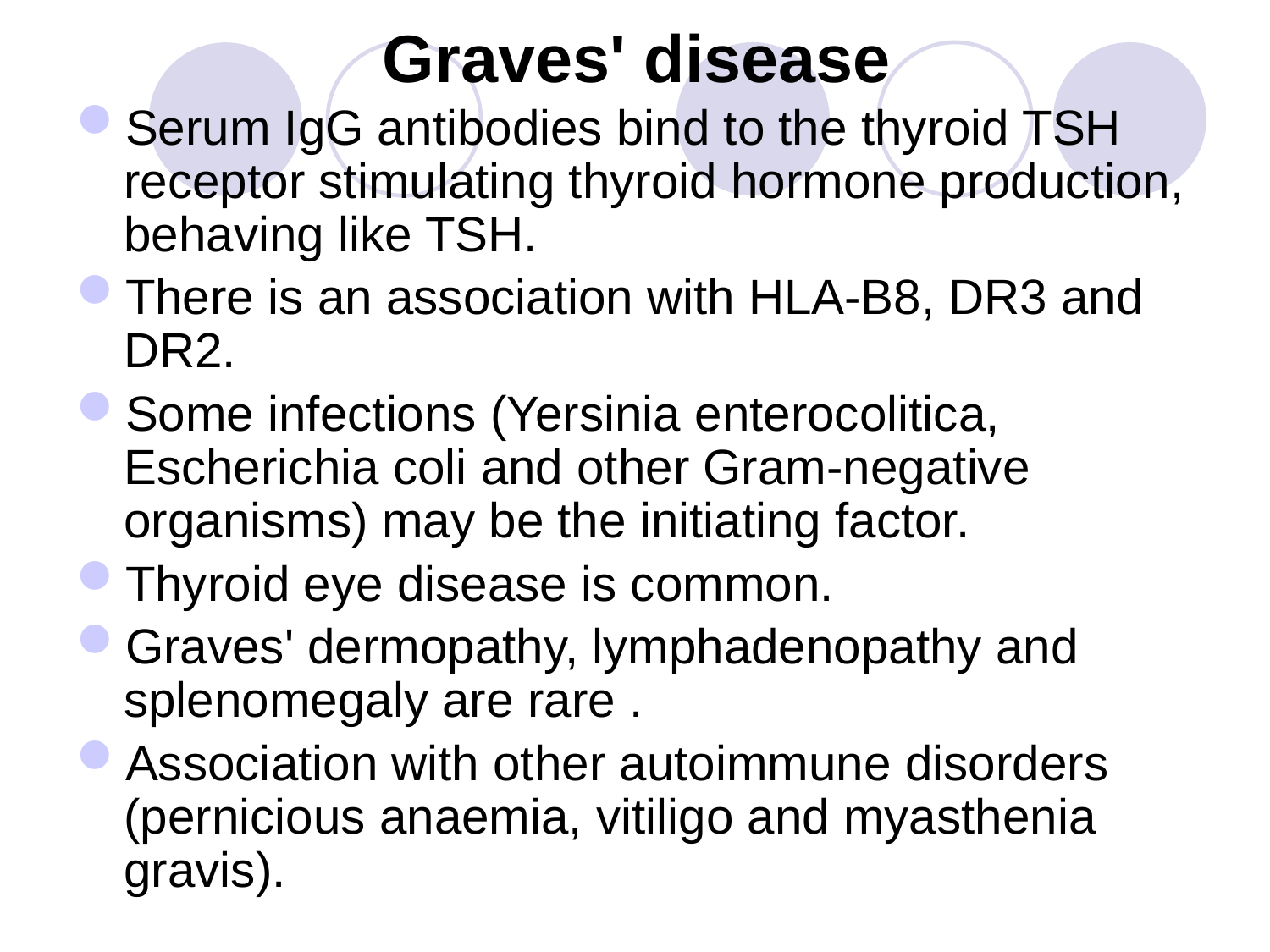

# Graves' disease
Serum IgG antibodies bind to the thyroid TSH receptor stimulating thyroid hormone production, behaving like TSH.
There is an association with HLA-B8, DR3 and DR2.
Some infections (Yersinia enterocolitica, Escherichia coli and other Gram-negative organisms) may be the initiating factor.
Thyroid eye disease is common.
Graves' dermopathy, lymphadenopathy and splenomegaly are rare .
Association with other autoimmune disorders (pernicious anaemia, vitiligo and myasthenia gravis).